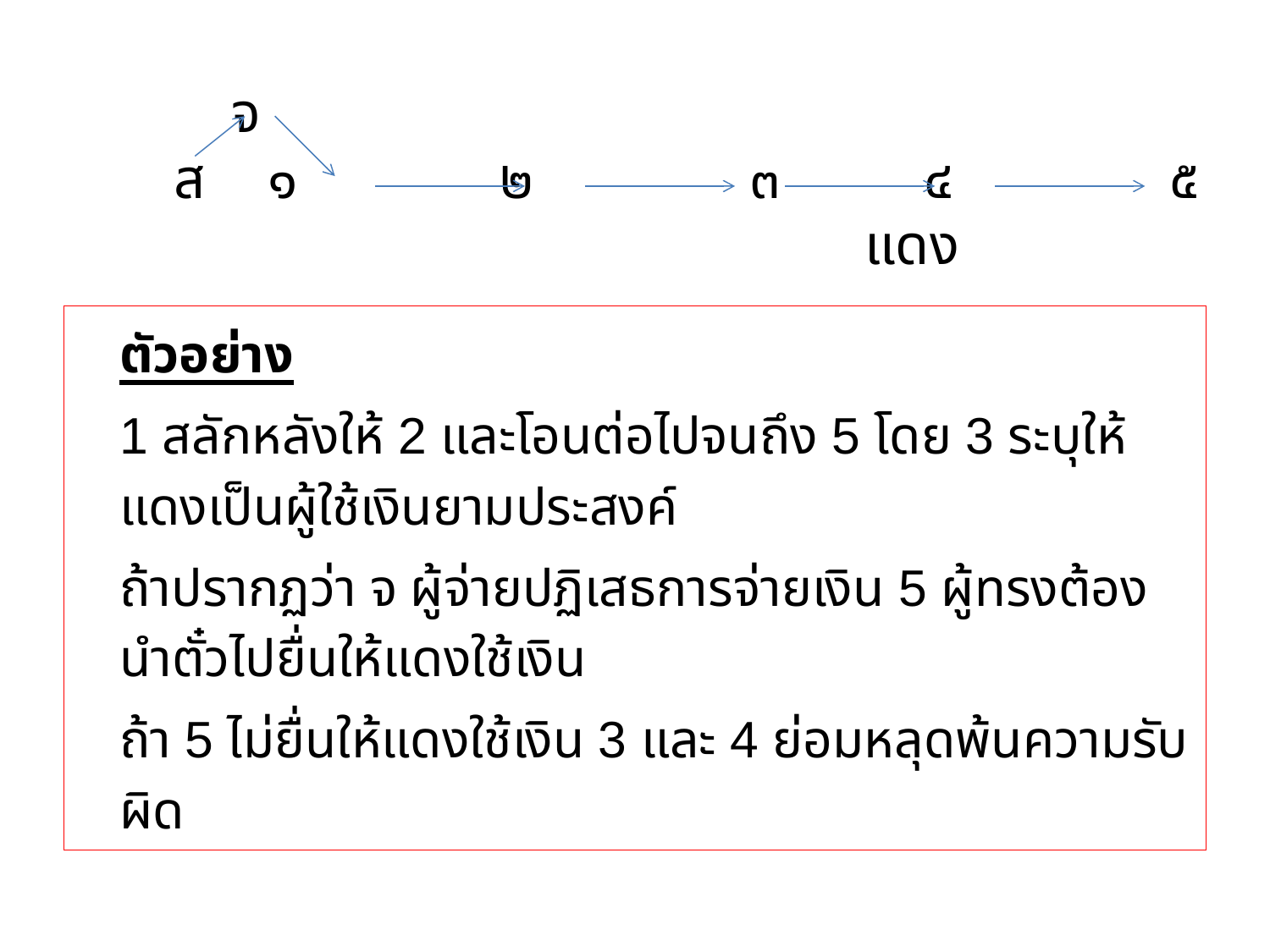

# จ ส 		๑              ๒               ๓          ๔               ๕ แดง
ตัวอย่าง
1 สลักหลังให้ 2 และโอนต่อไปจนถึง 5 โดย 3 ระบุให้แดงเป็นผู้ใช้เงินยามประสงค์
ถ้าปรากฏว่า จ ผู้จ่ายปฏิเสธการจ่ายเงิน 5 ผู้ทรงต้องนำตั๋วไปยื่นให้แดงใช้เงิน
ถ้า 5 ไม่ยื่นให้แดงใช้เงิน 3 และ 4 ย่อมหลุดพ้นความรับผิด